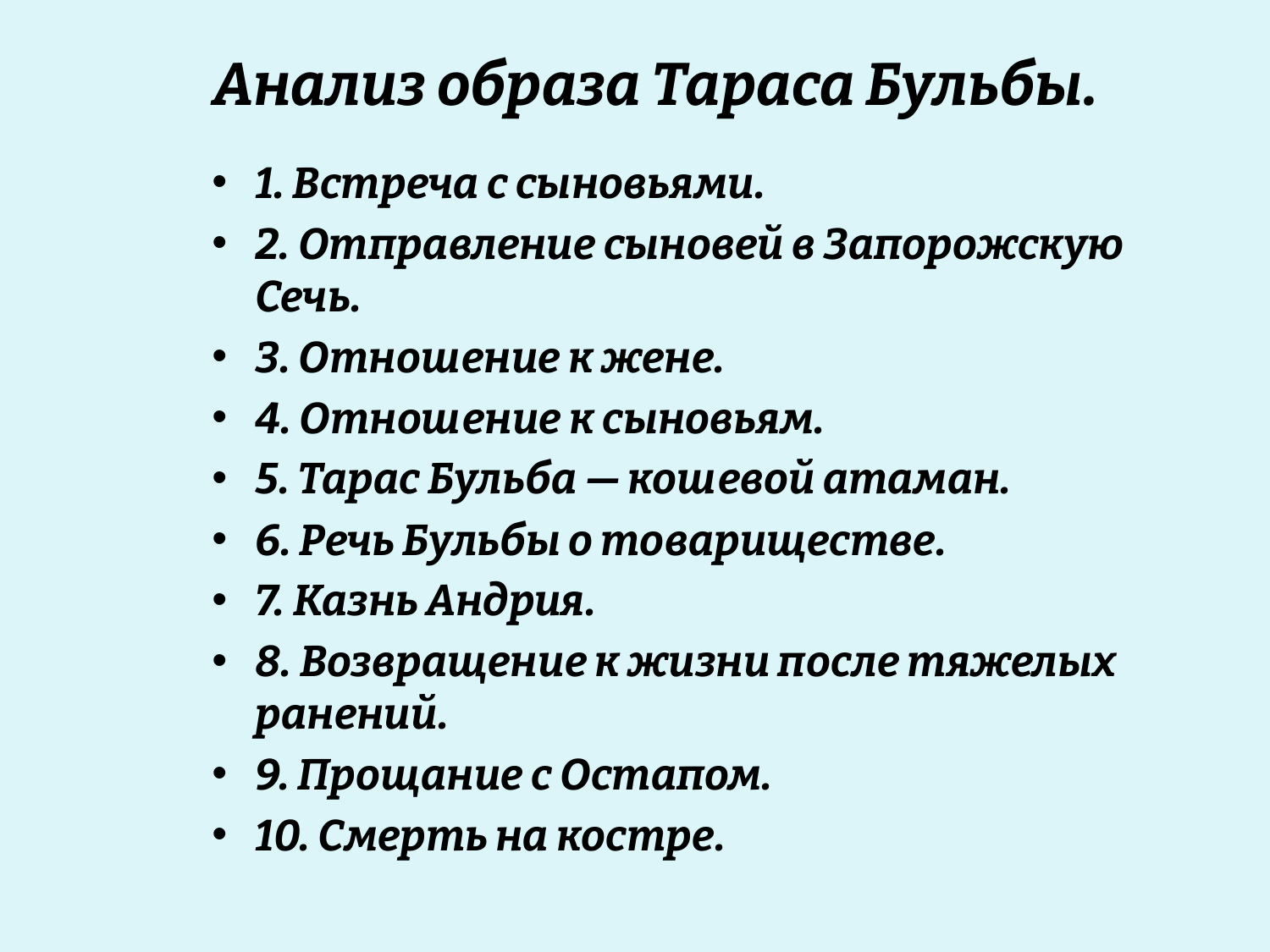

# Анализ образа Тараса Бульбы.
1. Встреча с сыновьями.
2. Отправление сыновей в Запорожскую Сечь.
3. Отношение к жене.
4. Отношение к сыновьям.
5. Тарас Бульба — кошевой атаман.
6. Речь Бульбы о товариществе.
7. Казнь Андрия.
8. Возвращение к жизни после тяжелых ранений.
9. Прощание с Остапом.
10. Смерть на костре.